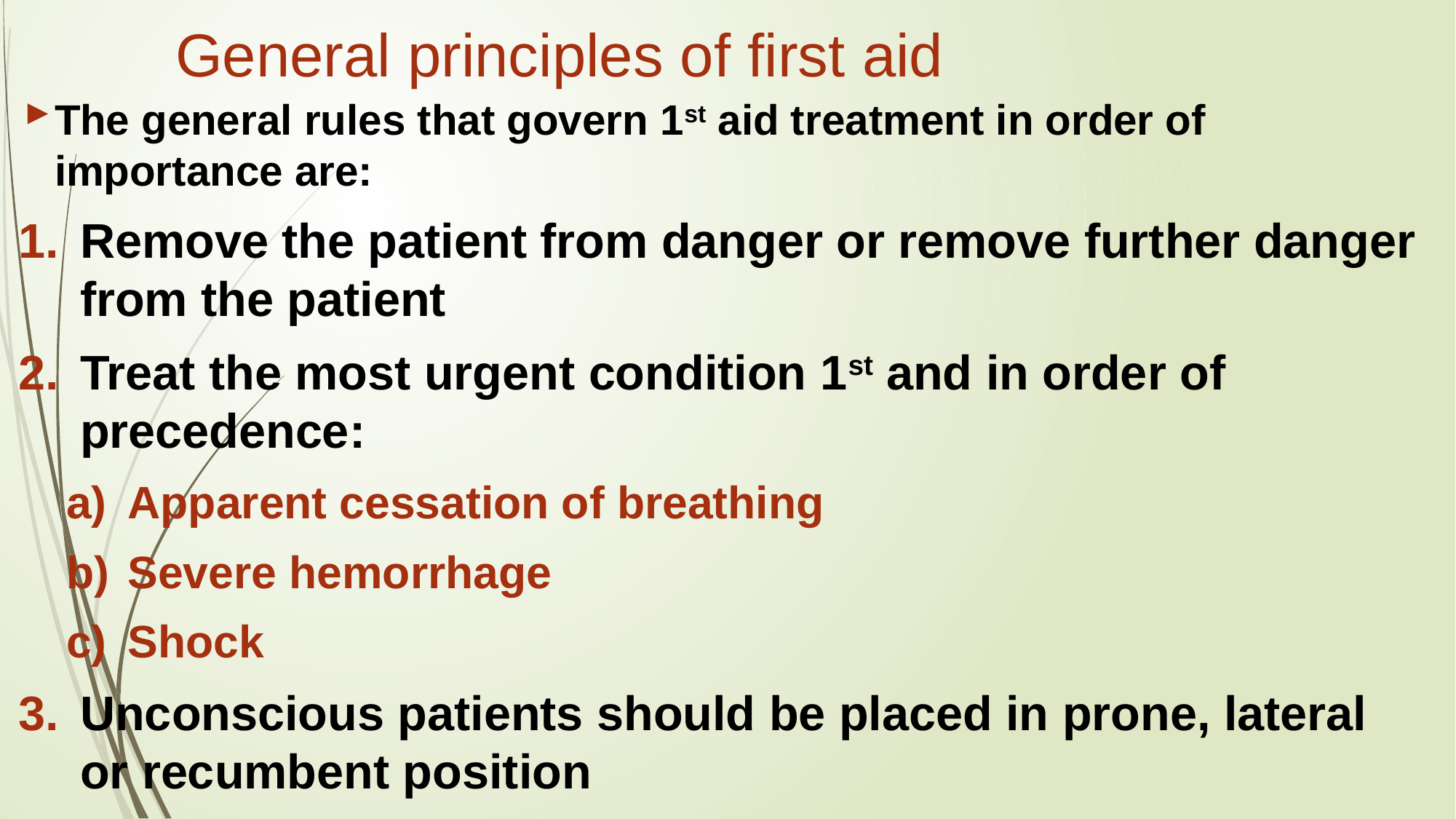

# General principles of first aid
The general rules that govern 1st aid treatment in order of importance are:
Remove the patient from danger or remove further danger from the patient
Treat the most urgent condition 1st and in order of precedence:
Apparent cessation of breathing
Severe hemorrhage
Shock
Unconscious patients should be placed in prone, lateral or recumbent position